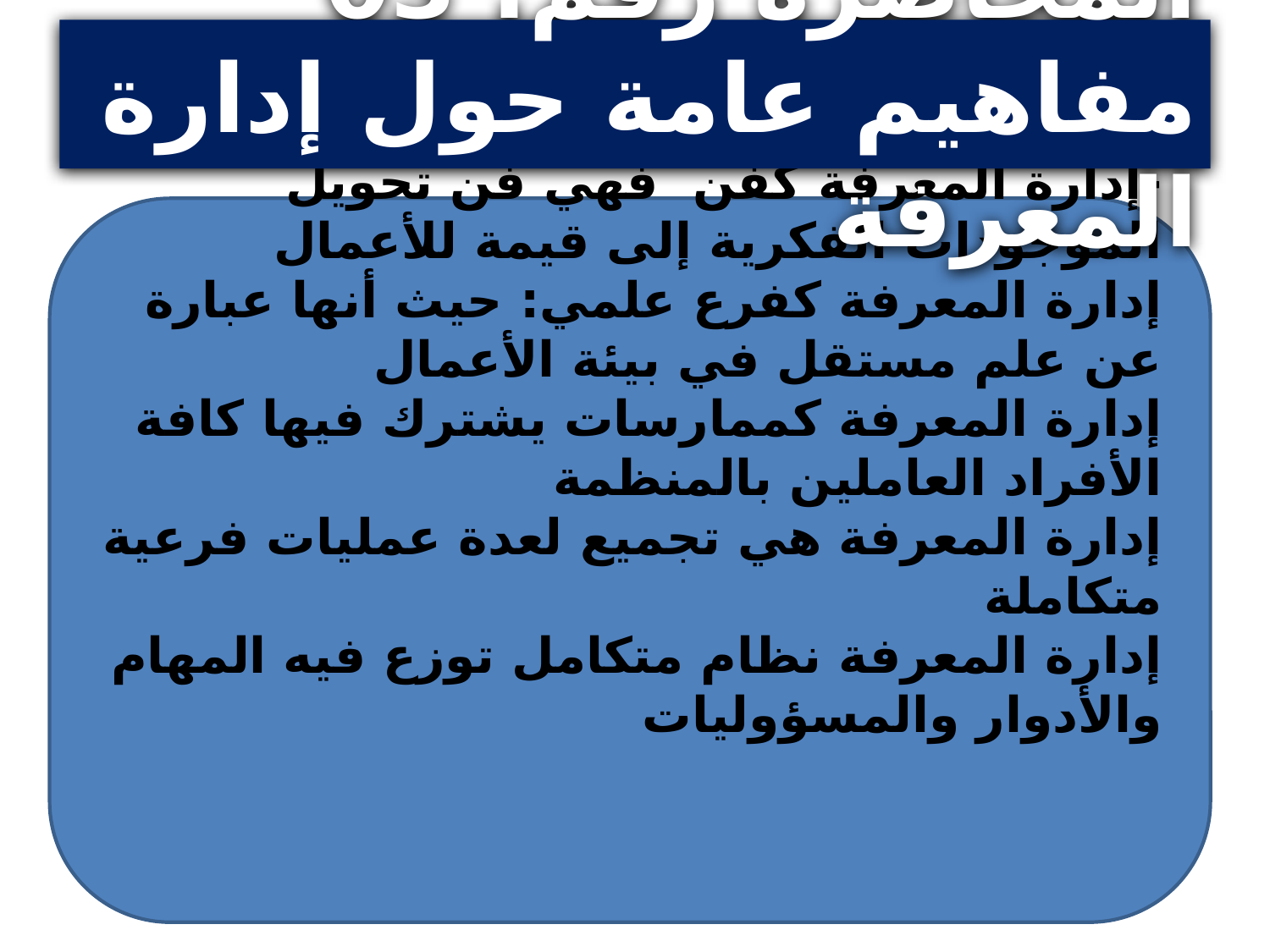

المحاضرة رقم: 03 مفاهيم عامة حول إدارة المعرفة
رابعا: خصائص إدارة المعرفة:
-إدارة المعرفة كفن  فهي فن تحويل الموجودات الفكرية إلى قيمة للأعمال
إدارة المعرفة كفرع علمي: حيث أنها عبارة عن علم مستقل في بيئة الأعمال
إدارة المعرفة كممارسات يشترك فيها كافة الأفراد العاملين بالمنظمة
إدارة المعرفة هي تجميع لعدة عمليات فرعية متكاملة
إدارة المعرفة نظام متكامل توزع فيه المهام والأدوار والمسؤوليات